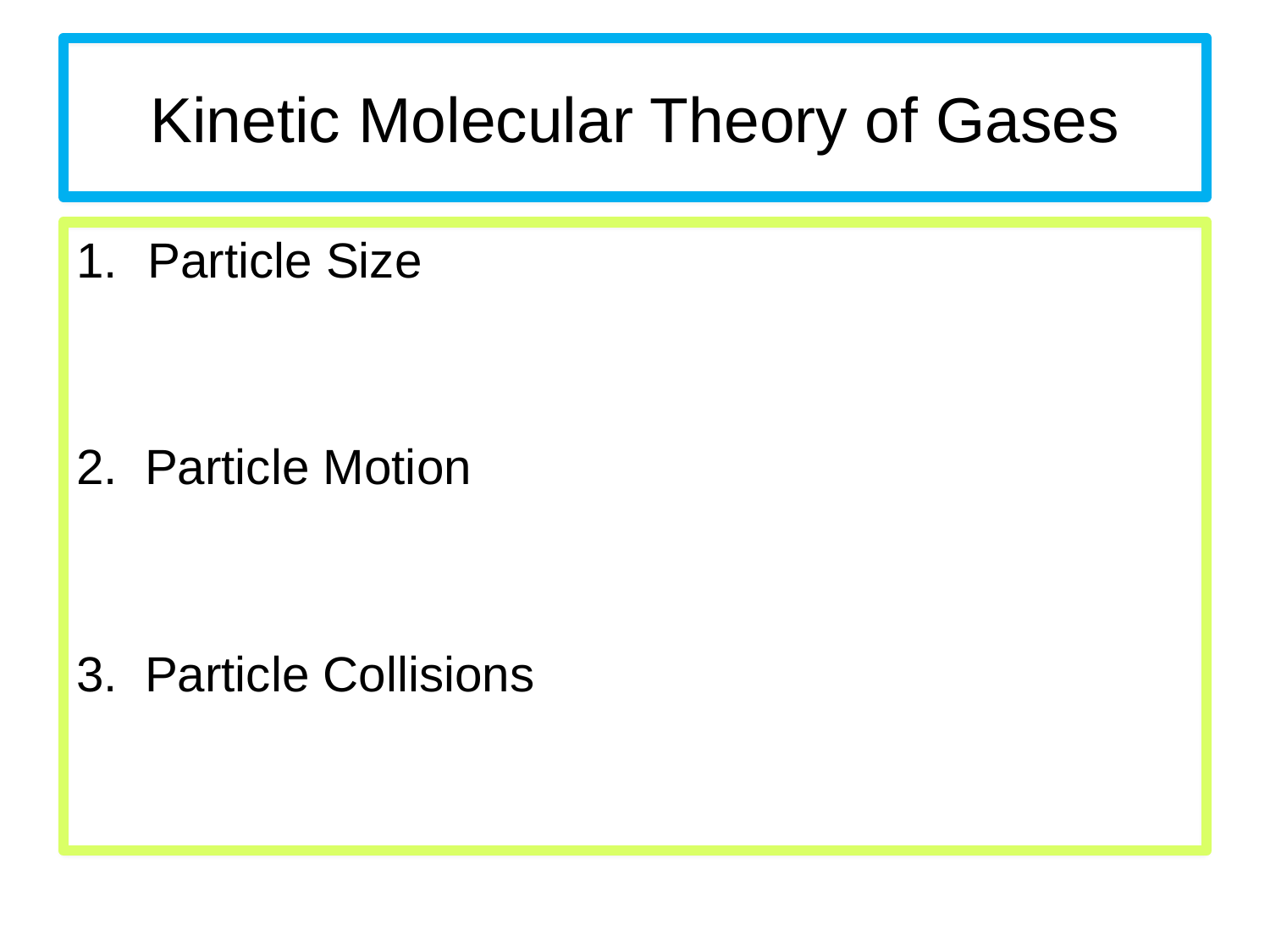

# Kinetic Molecular Theory of Gases

Particle Size

2.  Particle Motion

3.  Particle Collisions